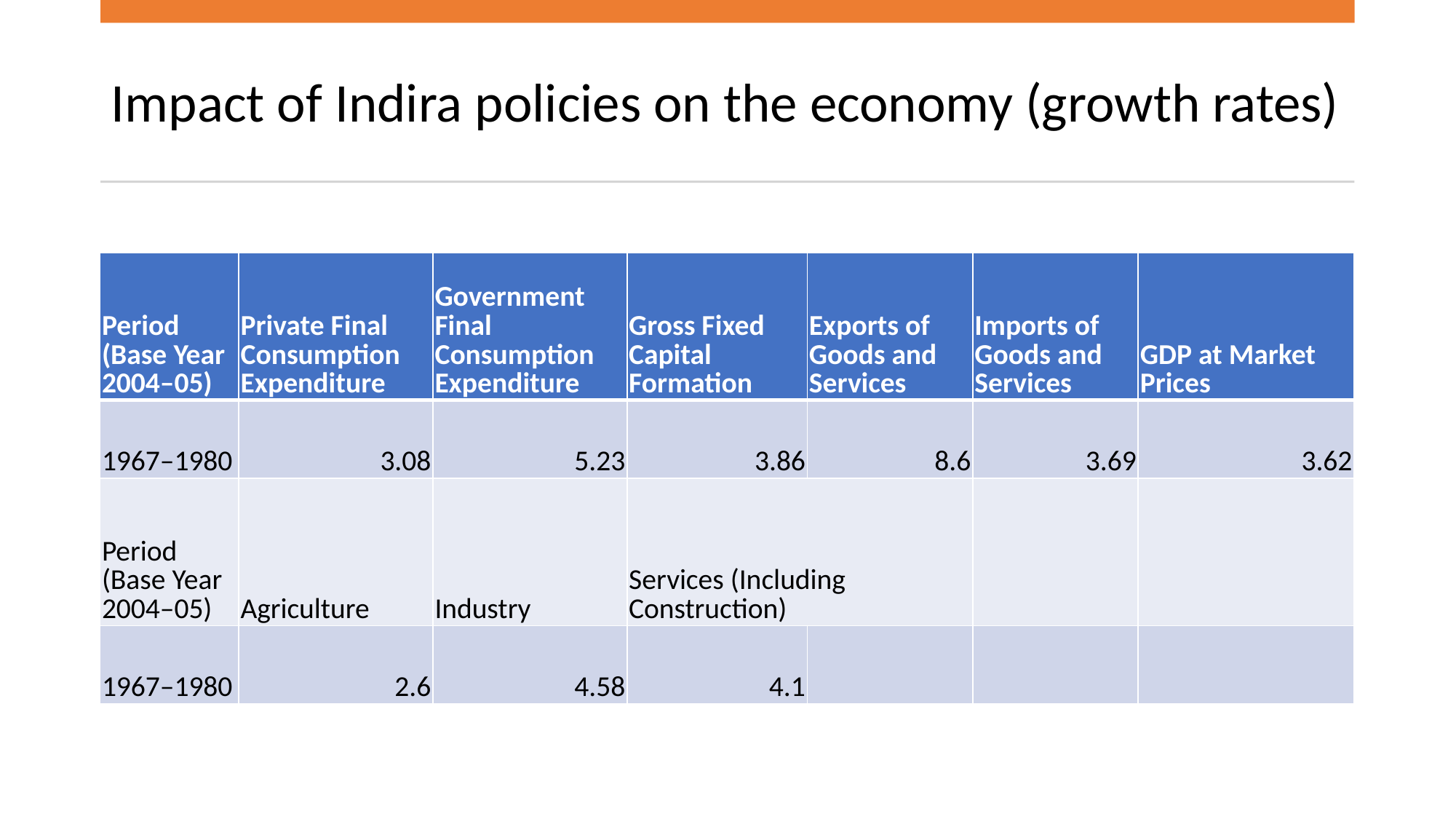

# Impact of Indira policies on the economy (growth rates)

| Period (Base Year 2004–05) | Private Final Consumption Expenditure | Government Final Consumption Expenditure | Gross Fixed Capital Formation | Exports of Goods and Services | Imports of Goods and Services | GDP at Market Prices |
| --- | --- | --- | --- | --- | --- | --- |
| 1967–1980 | 3.08 | 5.23 | 3.86 | 8.6 | 3.69 | 3.62 |
| Period (Base Year 2004–05) | Agriculture | Industry | Services (Including Construction) |  |  |  |
| 1967–1980 | 2.6 | 4.58 | 4.1 |  |  |  |